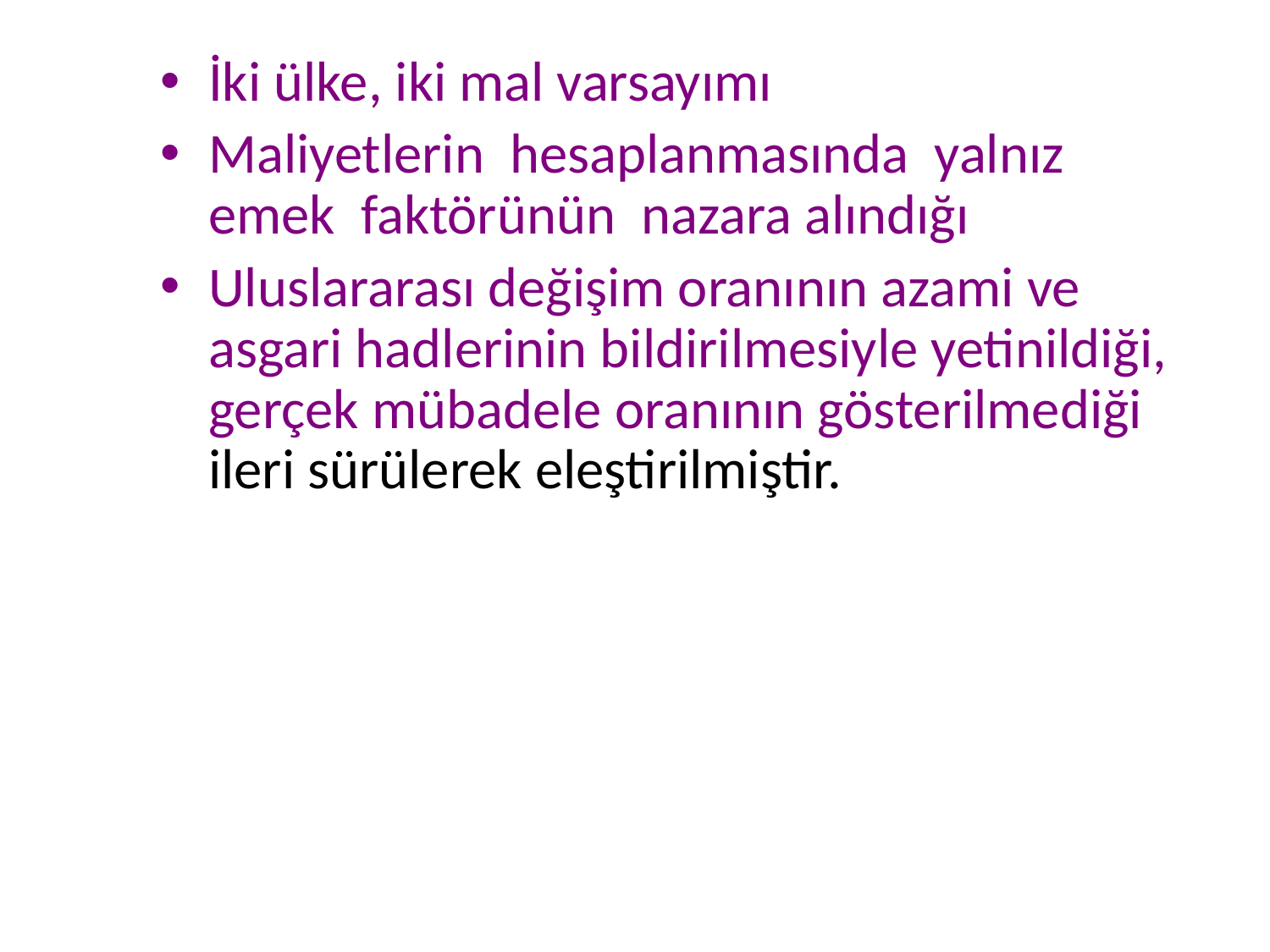

İki ülke, iki mal varsayımı
Maliyetlerin  hesaplanmasında  yalnız  emek  faktörünün  nazara alındığı
Uluslararası değişim oranının azami ve asgari hadlerinin bildirilmesiyle yetinildiği, gerçek mübadele oranının gösterilmediği ileri sürülerek eleştirilmiştir.